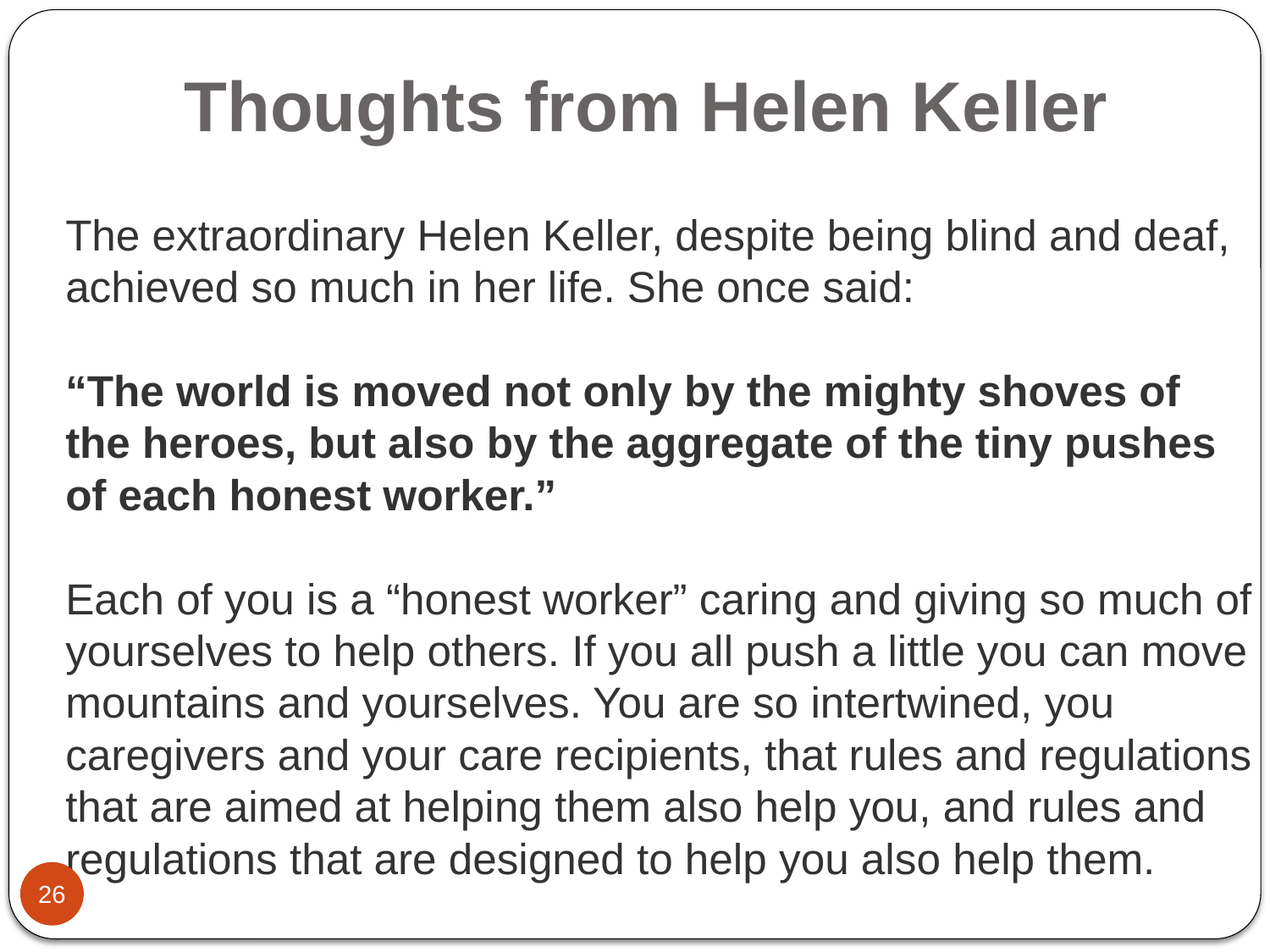

# Thoughts from Helen Keller
The extraordinary Helen Keller, despite being blind and deaf, achieved so much in her life. She once said:
“The world is moved not only by the mighty shoves of the heroes, but also by the aggregate of the tiny pushes of each honest worker.”
Each of you is a “honest worker” caring and giving so much of yourselves to help others. If you all push a little you can move mountains and yourselves. You are so intertwined, you caregivers and your care recipients, that rules and regulations that are aimed at helping them also help you, and rules and regulations that are designed to help you also help them.

26